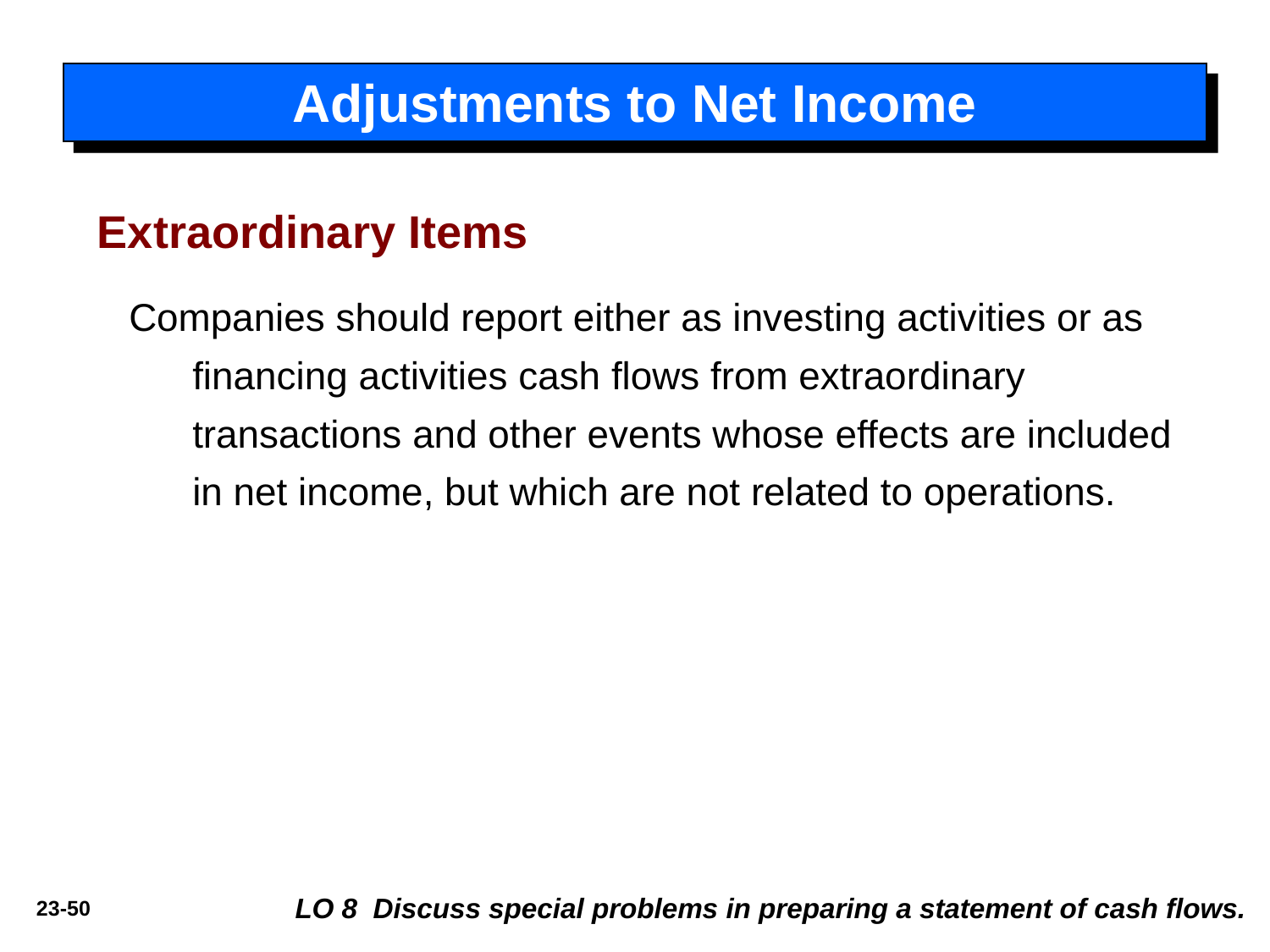

Adjustments to Net Income
Extraordinary Items
Companies should report either as investing activities or as financing activities cash flows from extraordinary transactions and other events whose effects are included in net income, but which are not related to operations.
LO 8  Discuss special problems in preparing a statement of cash flows.